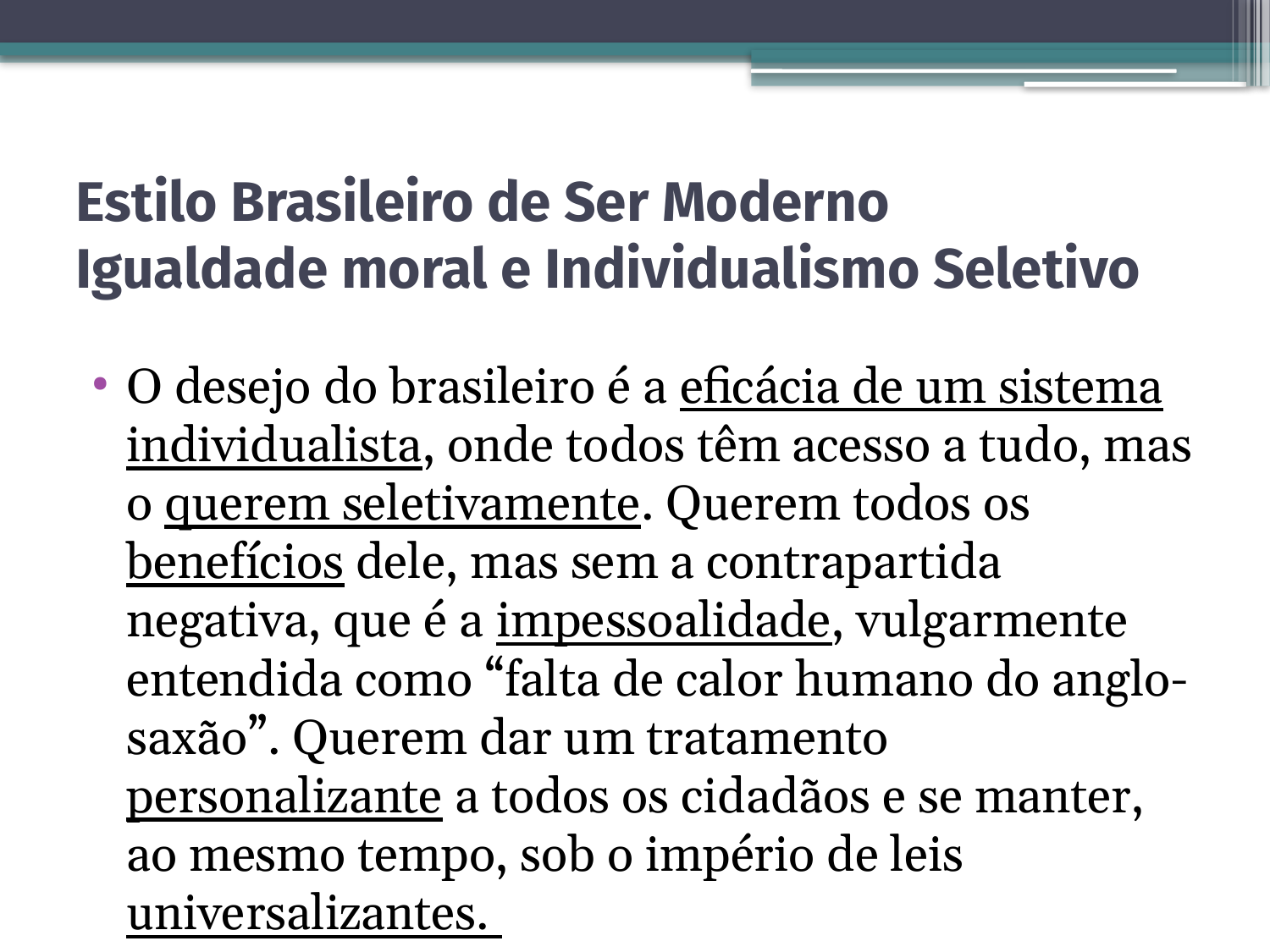

# Estilo Brasileiro de Ser Moderno Igualdade moral e Individualismo Seletivo
O desejo do brasileiro é a eficácia de um sistema individualista, onde todos têm acesso a tudo, mas o querem seletivamente. Querem todos os benefícios dele, mas sem a contrapartida negativa, que é a impessoalidade, vulgarmente entendida como “falta de calor humano do anglo-saxão”. Querem dar um tratamento personalizante a todos os cidadãos e se manter, ao mesmo tempo, sob o império de leis universalizantes.